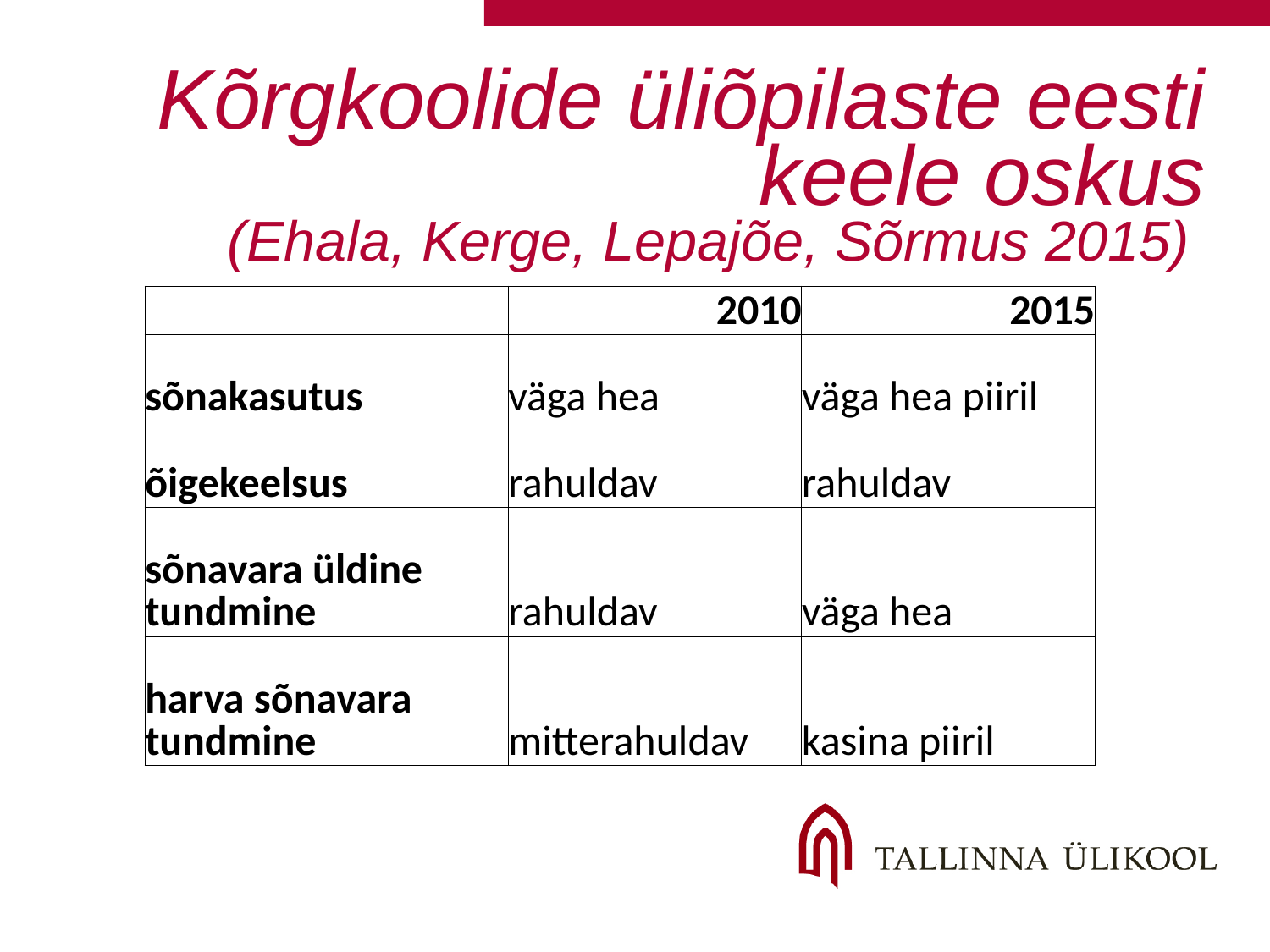

# Kõrgkoolide üliõpilaste eesti keele oskus (Ehala, Kerge, Lepajõe, Sõrmus 2015)
|  | 2010 | 2015 |
| --- | --- | --- |
| sõnakasutus | väga hea | väga hea piiril |
| õigekeelsus | rahuldav | rahuldav |
| sõnavara üldine tundmine | rahuldav | väga hea |
| harva sõnavara tundmine | mitterahuldav | kasina piiril |